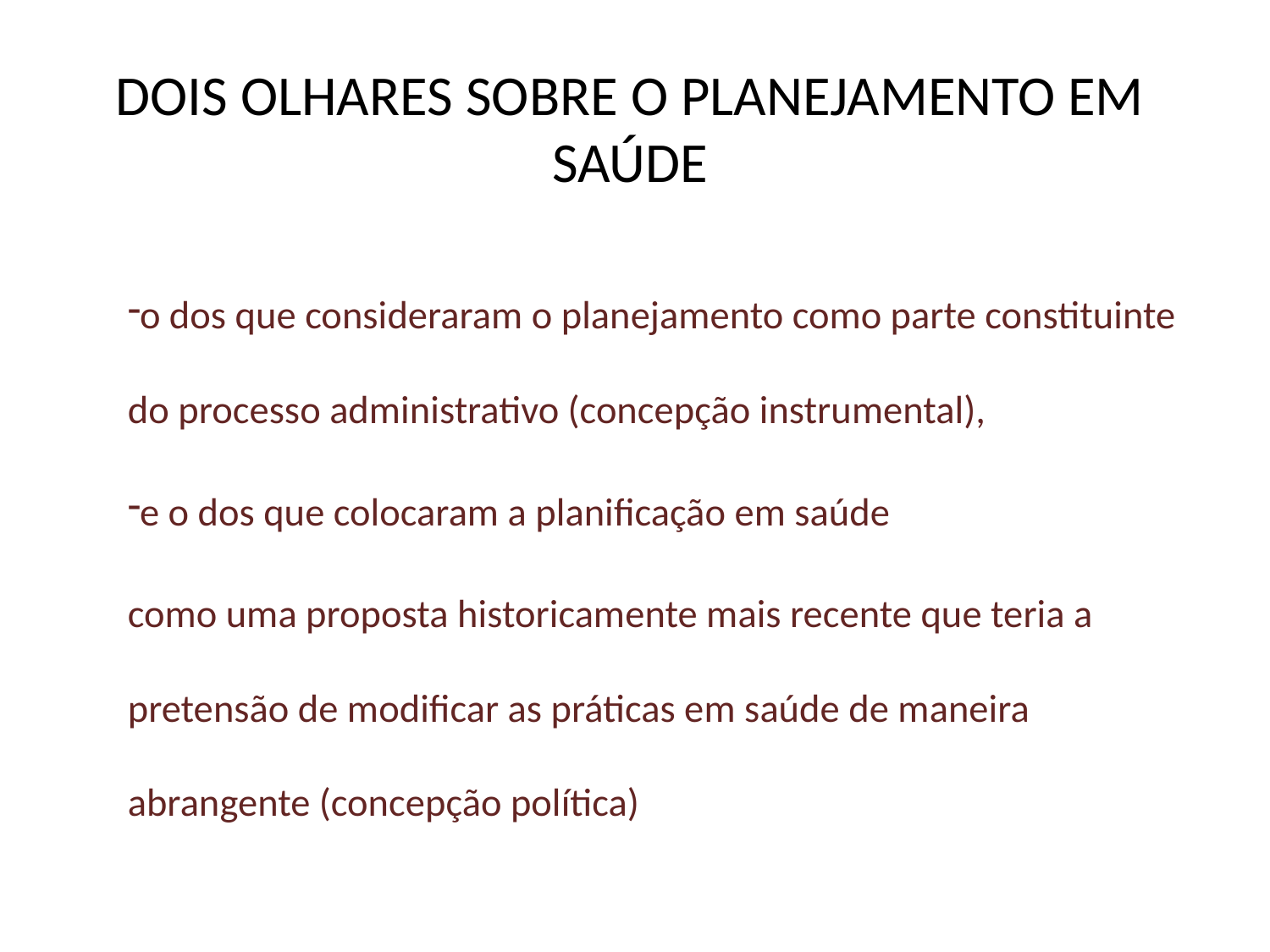

# DOIS OLHARES SOBRE O PLANEJAMENTO EM SAÚDE
o dos que consideraram o planejamento como parte constituinte do processo administrativo (concepção instrumental),
e o dos que colocaram a planificação em saúde
como uma proposta historicamente mais recente que teria a pretensão de modificar as práticas em saúde de maneira abrangente (concepção política)